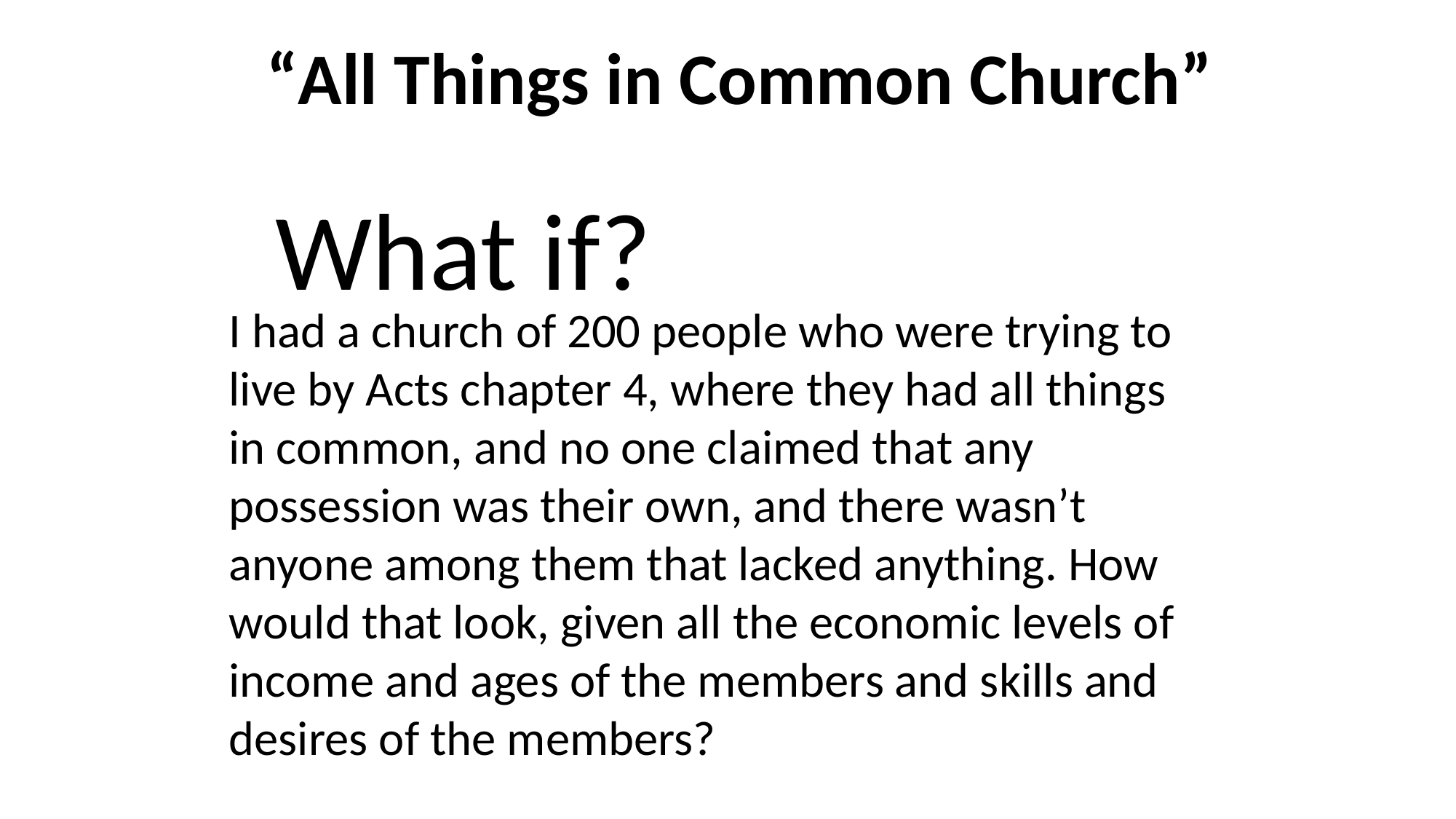

# “All Things in Common Church”
What if?

I had a church of 200 people who were trying to live by Acts chapter 4, where they had all things in common, and no one claimed that any possession was their own, and there wasn’t anyone among them that lacked anything. How would that look, given all the economic levels of income and ages of the members and skills and desires of the members?